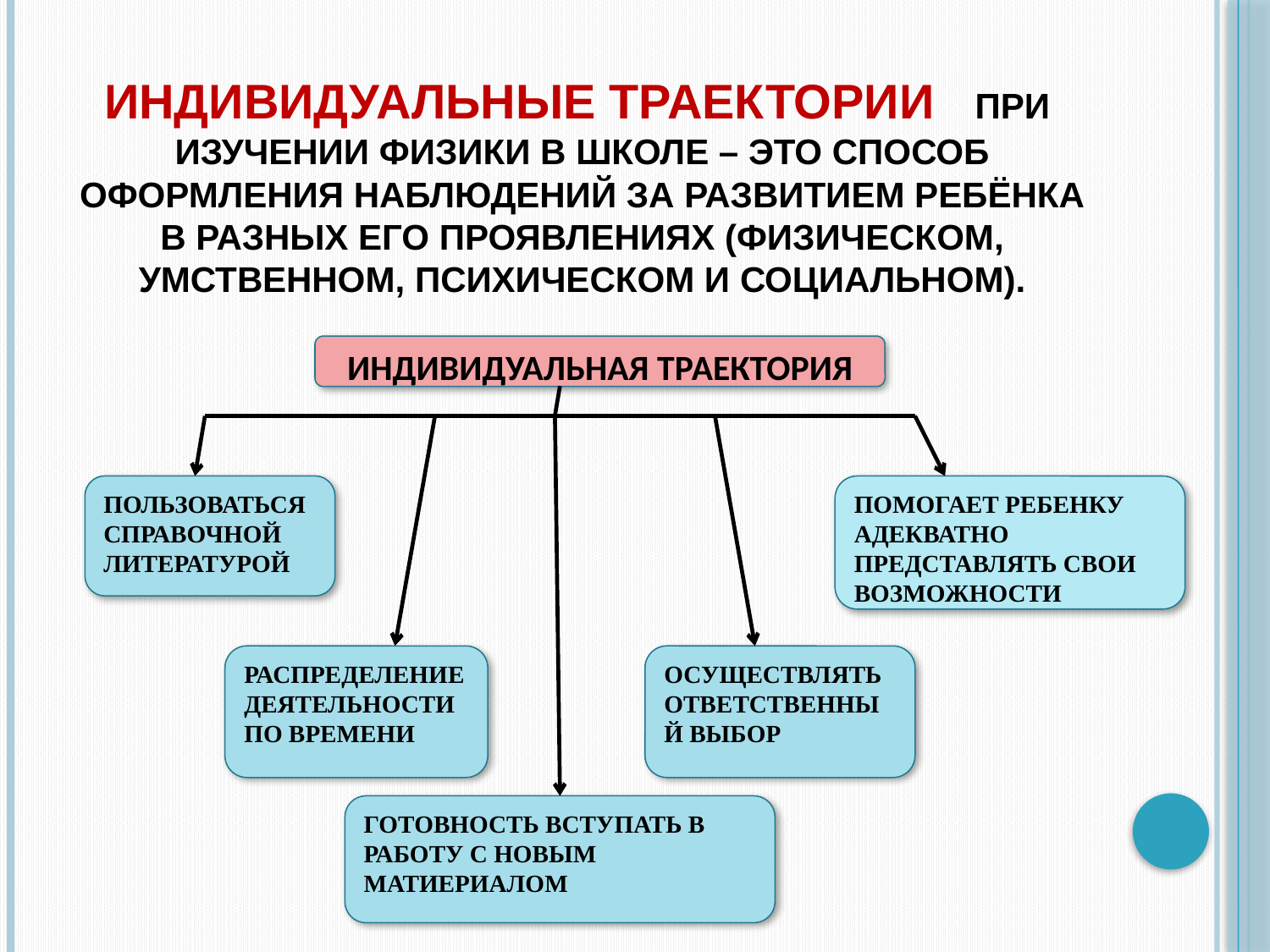

# Индивидуальные траектории   при  изучении физики в школе – это способ оформления наблюдений за развитием ребёнка в разных его проявлениях (физическом, умственном, психическом и социальном).

ИНДИВИДУАЛЬНАЯ ТРАЕКТОРИЯ
ПОЛЬЗОВАТЬСЯ СПРАВОЧНОЙ ЛИТЕРАТУРОЙ
ПОМОГАЕТ РЕБЕНКУ АДЕКВАТНО ПРЕДСТАВЛЯТЬ СВОИ ВОЗМОЖНОСТИ
РАСПРЕДЕЛЕНИЕ ДЕЯТЕЛЬНОСТИ ПО ВРЕМЕНИ
ОСУЩЕСТВЛЯТЬ ОТВЕТСТВЕННЫЙ ВЫБОР

ГОТОВНОСТЬ ВСТУПАТЬ В  РАБОТУ С НОВЫМ МАТИЕРИАЛОМ